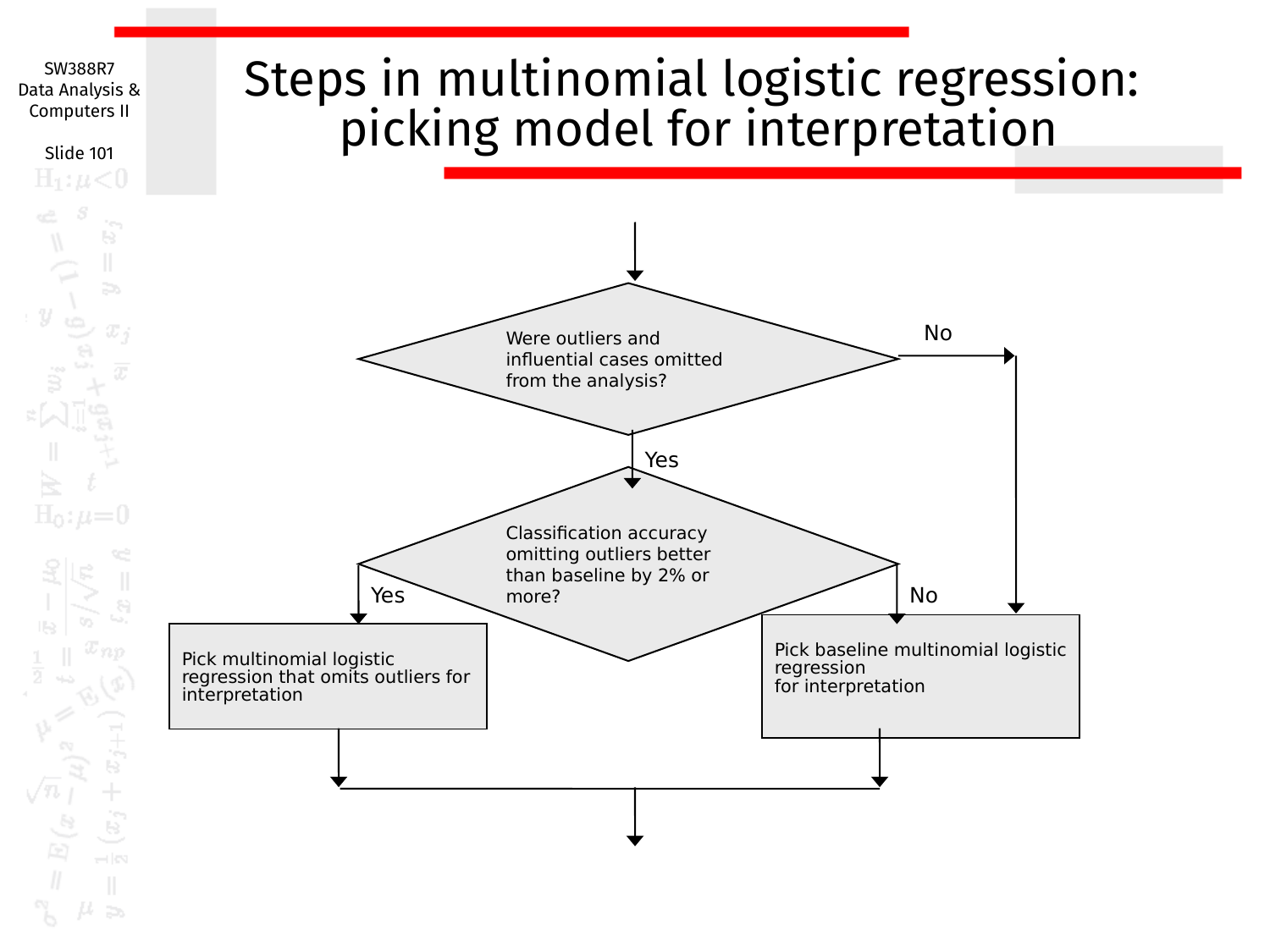

SW388R7
Data Analysis & Computers II

Slide 101
# Steps in multinomial logistic regression: picking model for interpretation

Were outliers and influential cases omitted from the analysis?
No

Yes
Classification accuracy omitting outliers better than baseline by 2% or more?

Yes

No

Pick baseline multinomial logistic regression
for interpretation

Pick multinomial logistic regression that omits outliers for interpretation